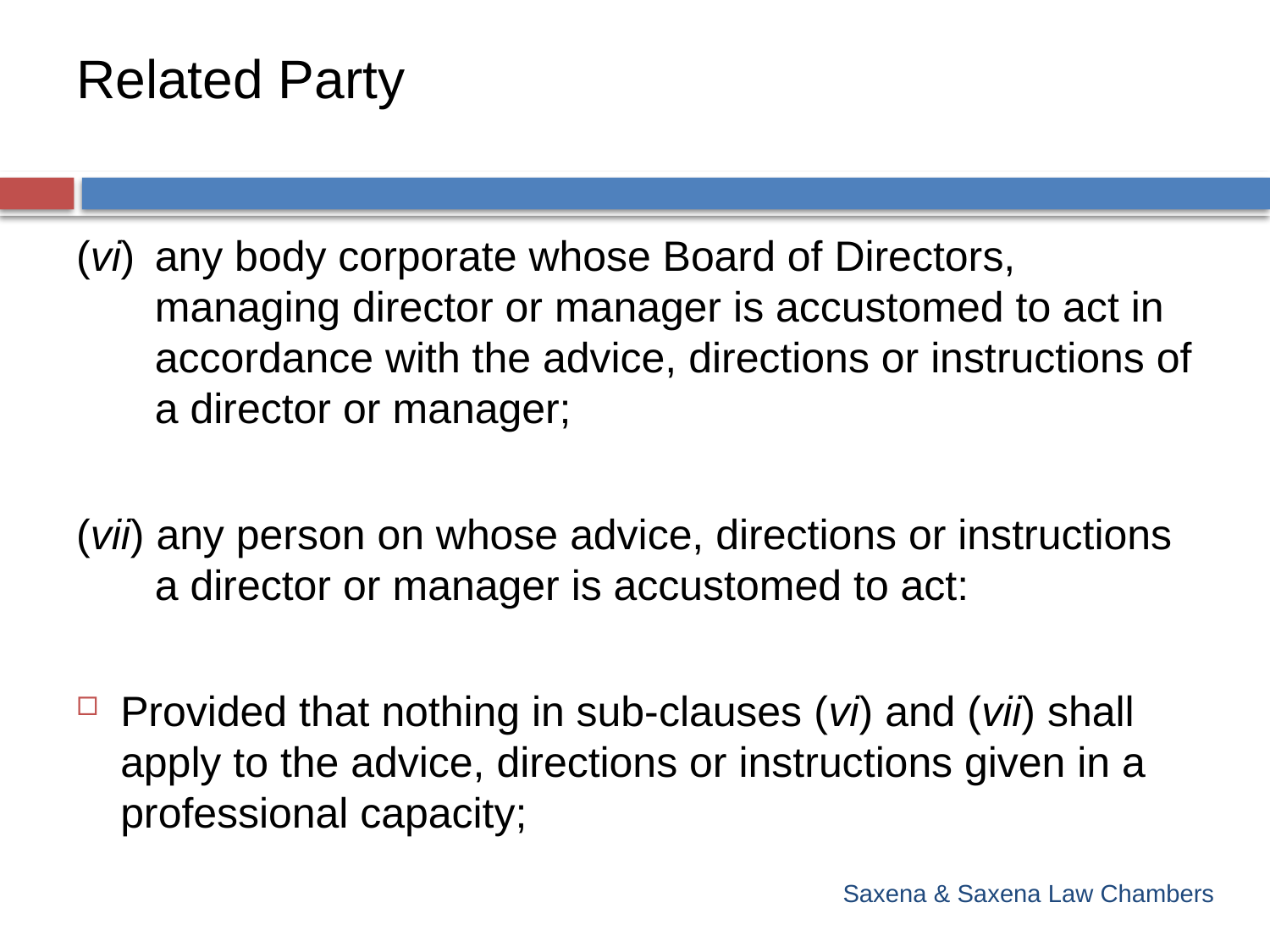

# Related Party
(vi)	any body corporate whose Board of Directors, managing director or manager is accustomed to act in accordance with the advice, directions or instructions of a director or manager;

(vii) any person on whose advice, directions or instructions a director or manager is accustomed to act:

Provided that nothing in sub-clauses (vi) and (vii) shall apply to the advice, directions or instructions given in a professional capacity;

Saxena & Saxena Law Chambers